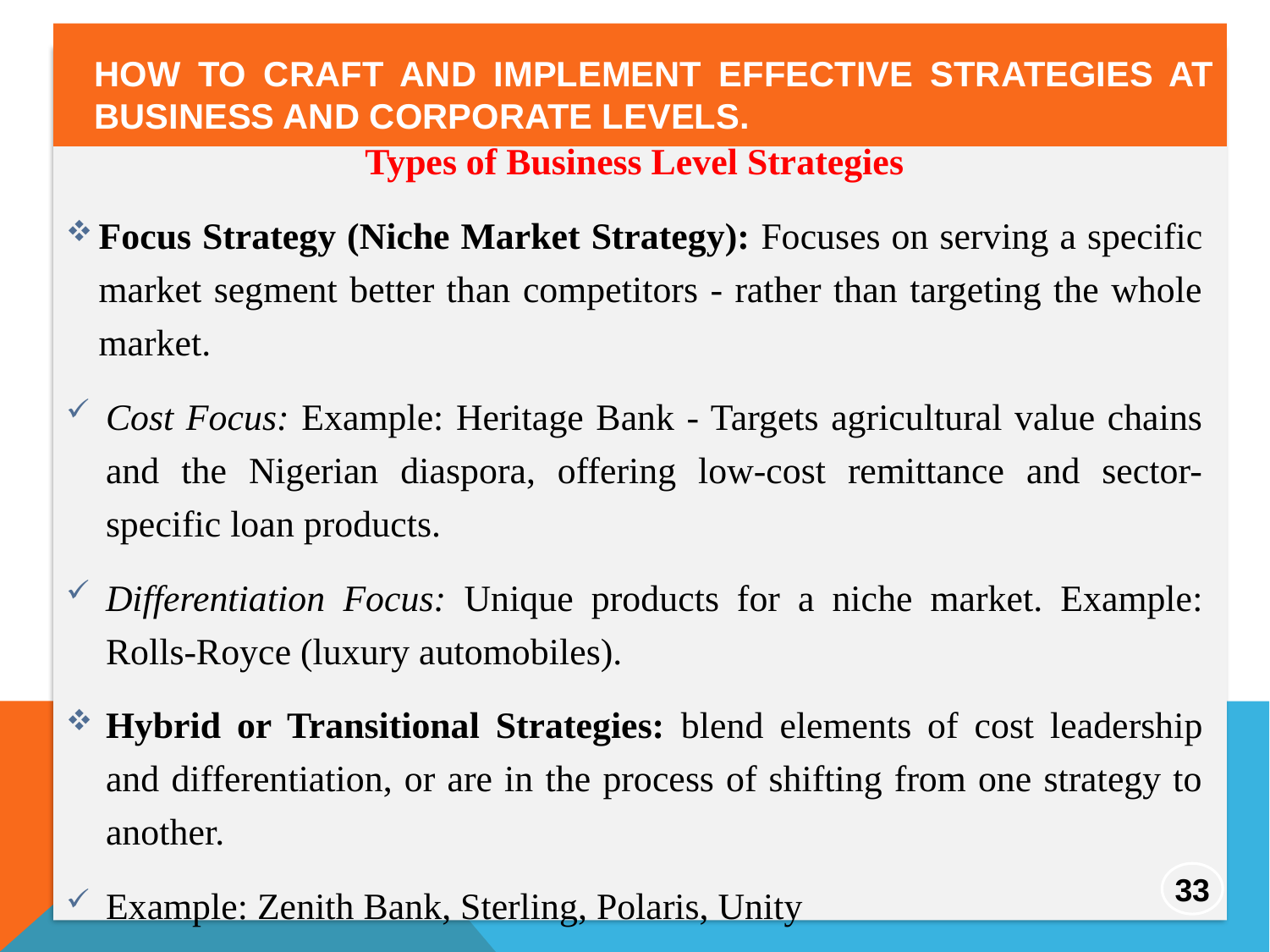

How to craft and implement effective strategies at business and corporate levels.

Types of Business Level Strategies
Focus Strategy (Niche Market Strategy): Focuses on serving a specific market segment better than competitors - rather than targeting the whole market.
Cost Focus: Example: Heritage Bank - Targets agricultural value chains and the Nigerian diaspora, offering low-cost remittance and sector-specific loan products.
Differentiation Focus: Unique products for a niche market. Example: Rolls-Royce (luxury automobiles).
Hybrid or Transitional Strategies: blend elements of cost leadership and differentiation, or are in the process of shifting from one strategy to another.
Example: Zenith Bank, Sterling, Polaris, Unity
33